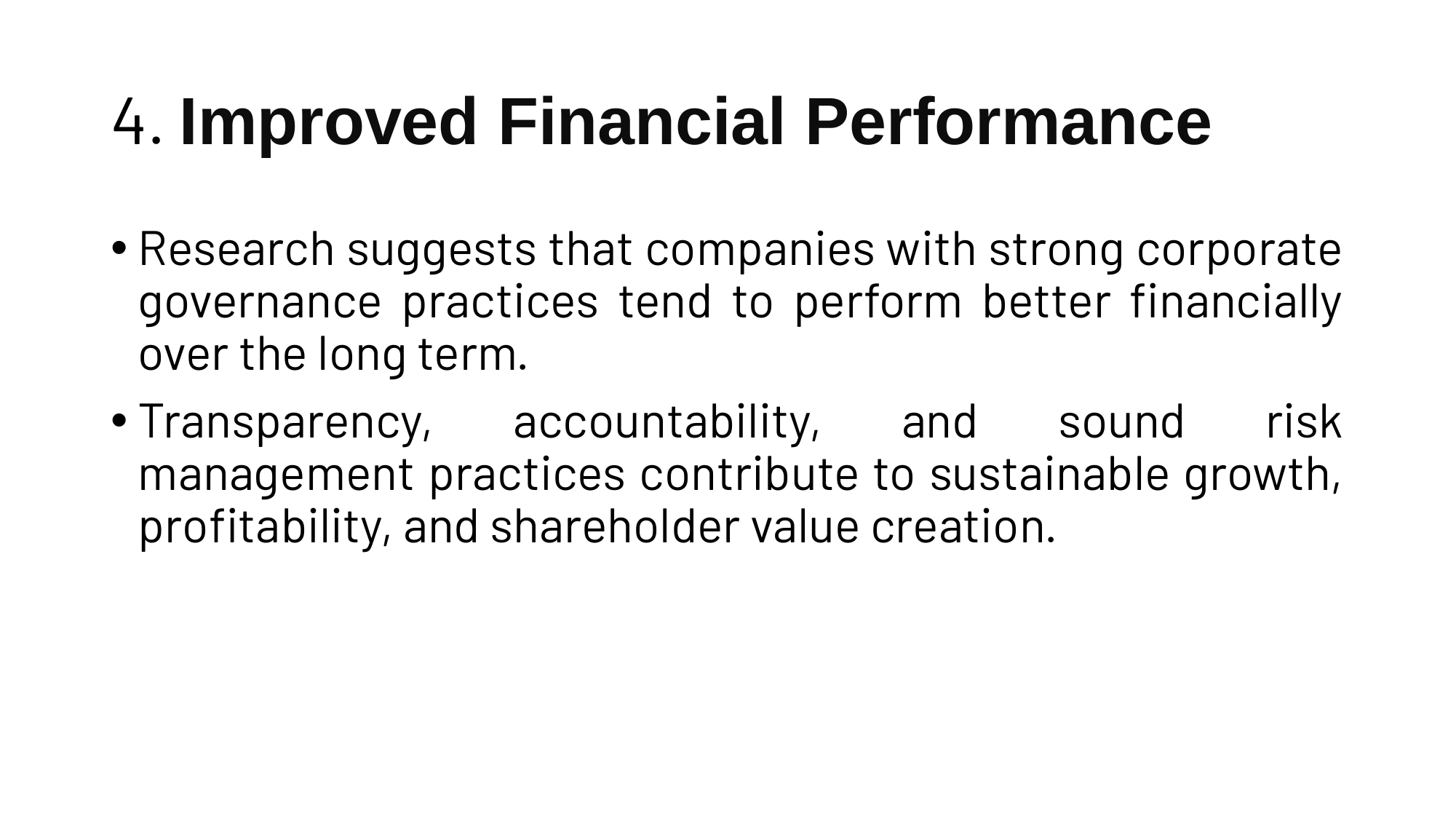

# 4. Improved Financial Performance
Research suggests that companies with strong corporate governance practices tend to perform better financially over the long term.
Transparency, accountability, and sound risk management practices contribute to sustainable growth, profitability, and shareholder value creation.